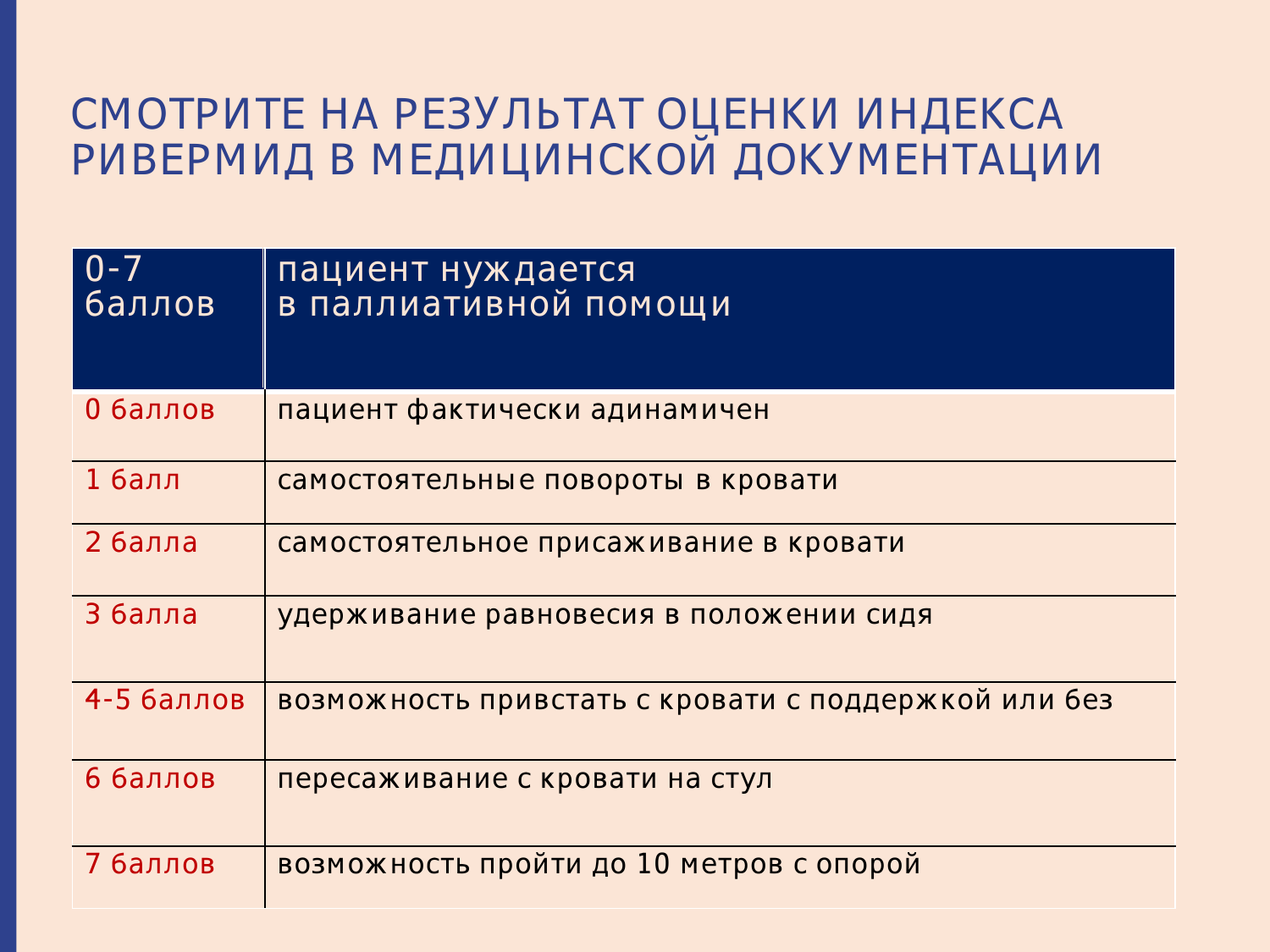

# СМОТРИТЕ НА РЕЗУЛЬТАТ ОЦЕНКИ ИНДЕКСА РИВЕРМИД В МЕДИЦИНСКОЙ ДОКУМЕНТАЦИИ
| 0-7 баллов | пациент нуждается в паллиативной помощи |
| --- | --- |
| 0 баллов | пациент фактически адинамичен |
| 1 балл | самостоятельные повороты в кровати |
| 2 балла | самостоятельное присаживание в кровати |
| 3 балла | удерживание равновесия в положении сидя |
| 4-5 баллов | возможность привстать с кровати с поддержкой или без |
| 6 баллов | пересаживание с кровати на стул |
| 7 баллов | возможность пройти до 10 метров с опорой |